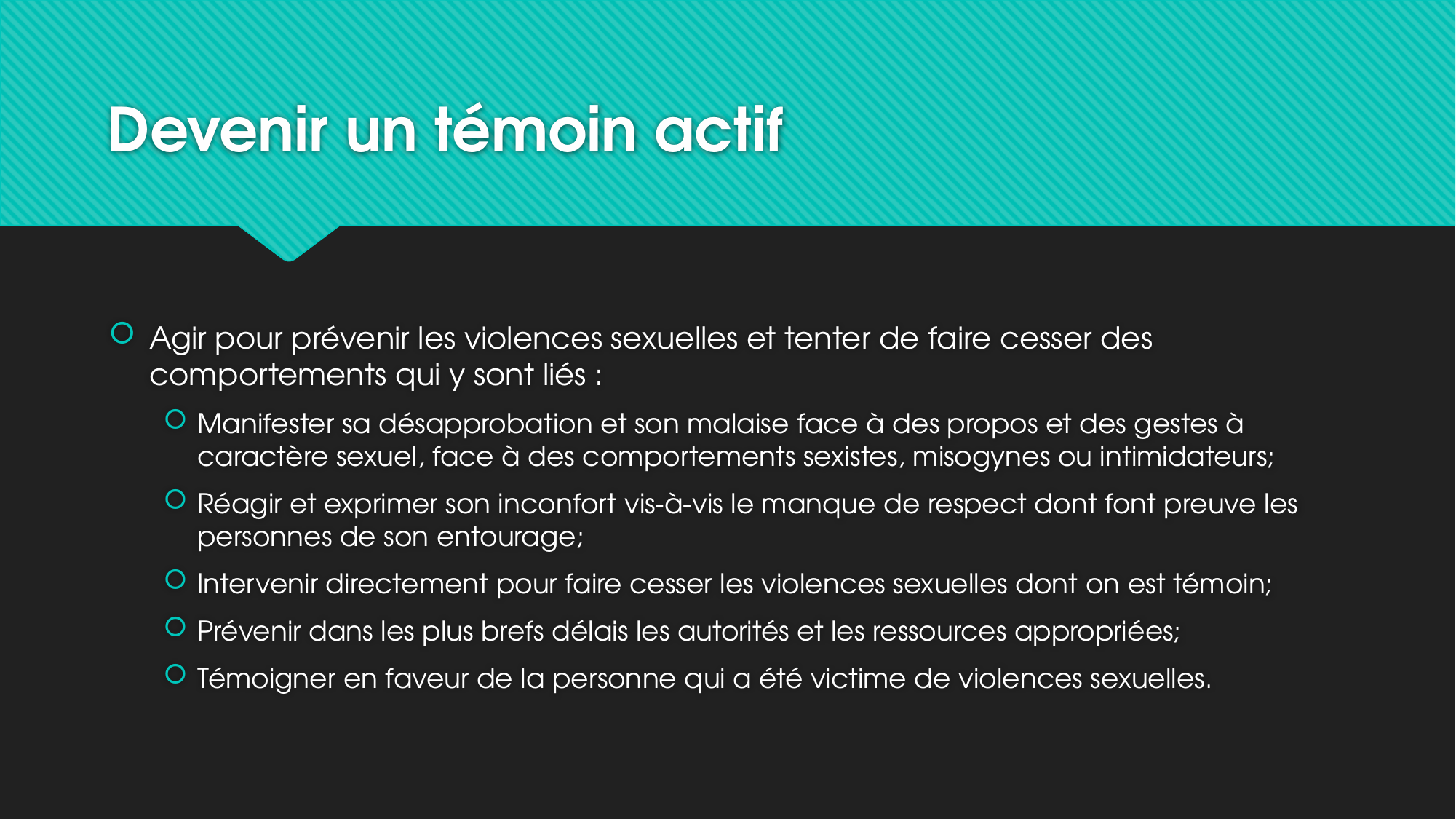

# Devenir un témoin actif
Agir pour prévenir les violences sexuelles et tenter de faire cesser des comportements qui y sont liés :
Manifester sa désapprobation et son malaise face à des propos et des gestes à caractère sexuel, face à des comportements sexistes, misogynes ou intimidateurs;
Réagir et exprimer son inconfort vis-à-vis le manque de respect dont font preuve les personnes de son entourage;
Intervenir directement pour faire cesser les violences sexuelles dont on est témoin;
Prévenir dans les plus brefs délais les autorités et les ressources appropriées;
Témoigner en faveur de la personne qui a été victime de violences sexuelles.